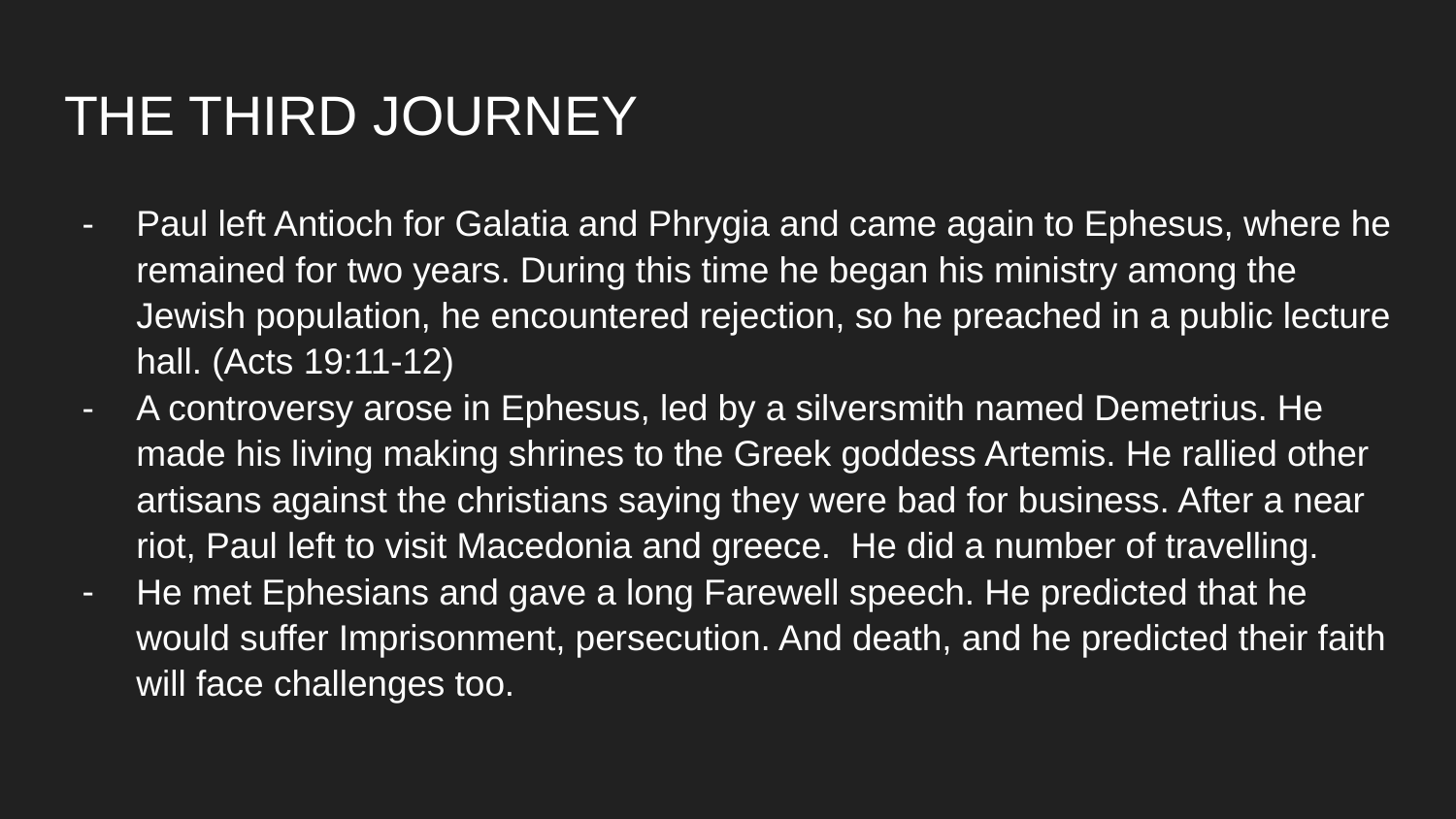

# THE THIRD JOURNEY
Paul left Antioch for Galatia and Phrygia and came again to Ephesus, where he remained for two years. During this time he began his ministry among the Jewish population, he encountered rejection, so he preached in a public lecture hall. (Acts 19:11-12)
A controversy arose in Ephesus, led by a silversmith named Demetrius. He made his living making shrines to the Greek goddess Artemis. He rallied other artisans against the christians saying they were bad for business. After a near riot, Paul left to visit Macedonia and greece.  He did a number of travelling.
He met Ephesians and gave a long Farewell speech. He predicted that he would suffer Imprisonment, persecution. And death, and he predicted their faith will face challenges too.